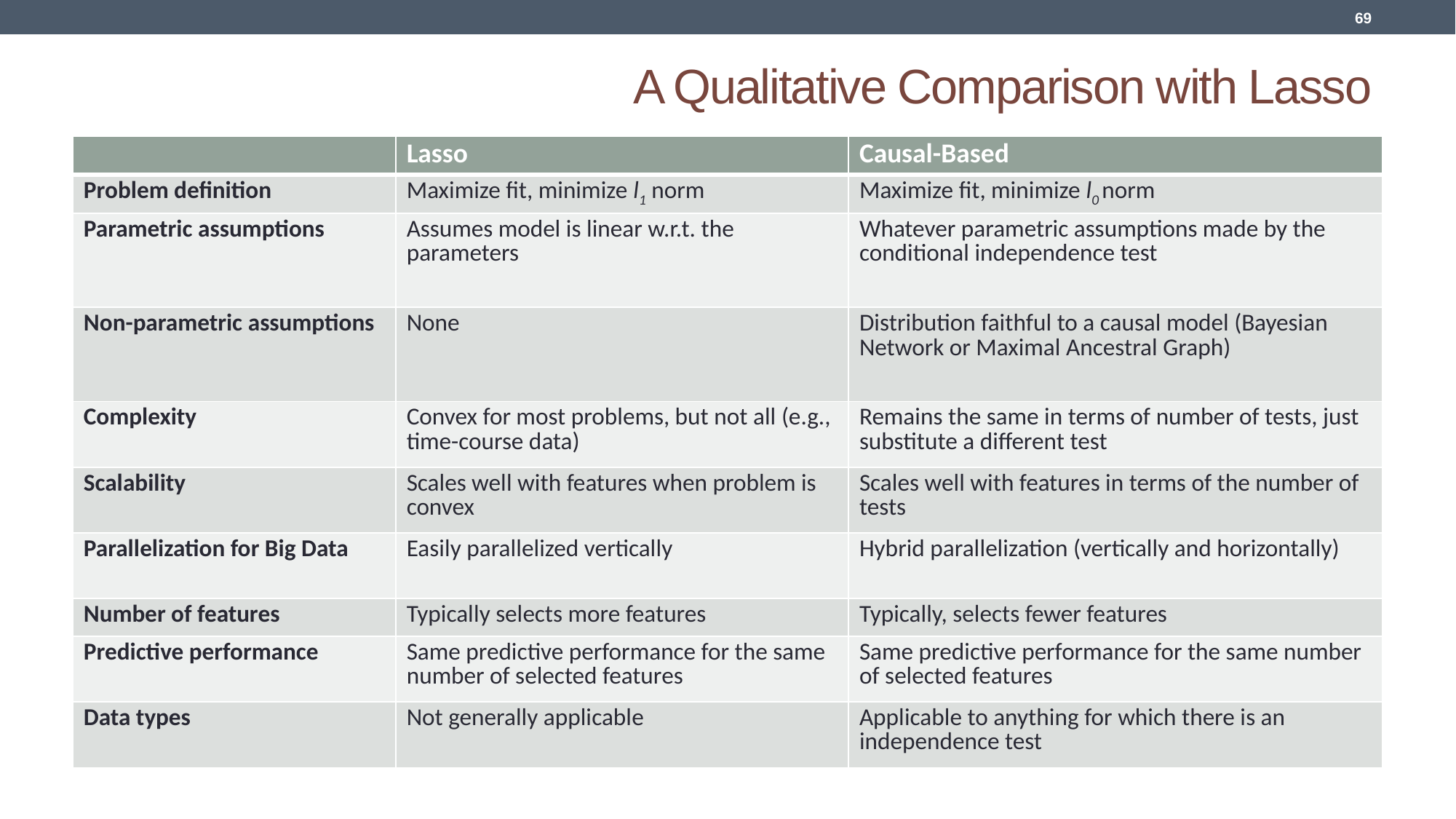

69
# A Qualitative Comparison with Lasso
|  | Lasso | Causal-Based |
| --- | --- | --- |
| Problem definition | Maximize fit, minimize l1 norm | Maximize fit, minimize l0 norm |
| Parametric assumptions | Assumes model is linear w.r.t. the parameters | Whatever parametric assumptions made by the conditional independence test |
| Non-parametric assumptions | None | Distribution faithful to a causal model (Bayesian Network or Maximal Ancestral Graph) |
| Complexity | Convex for most problems, but not all (e.g., time-course data) | Remains the same in terms of number of tests, just substitute a different test |
| Scalability | Scales well with features when problem is convex | Scales well with features in terms of the number of tests |
| Parallelization for Big Data | Easily parallelized vertically | Hybrid parallelization (vertically and horizontally) |
| Number of features | Typically selects more features | Typically, selects fewer features |
| Predictive performance | Same predictive performance for the same number of selected features | Same predictive performance for the same number of selected features |
| Data types | Not generally applicable | Applicable to anything for which there is an independence test |